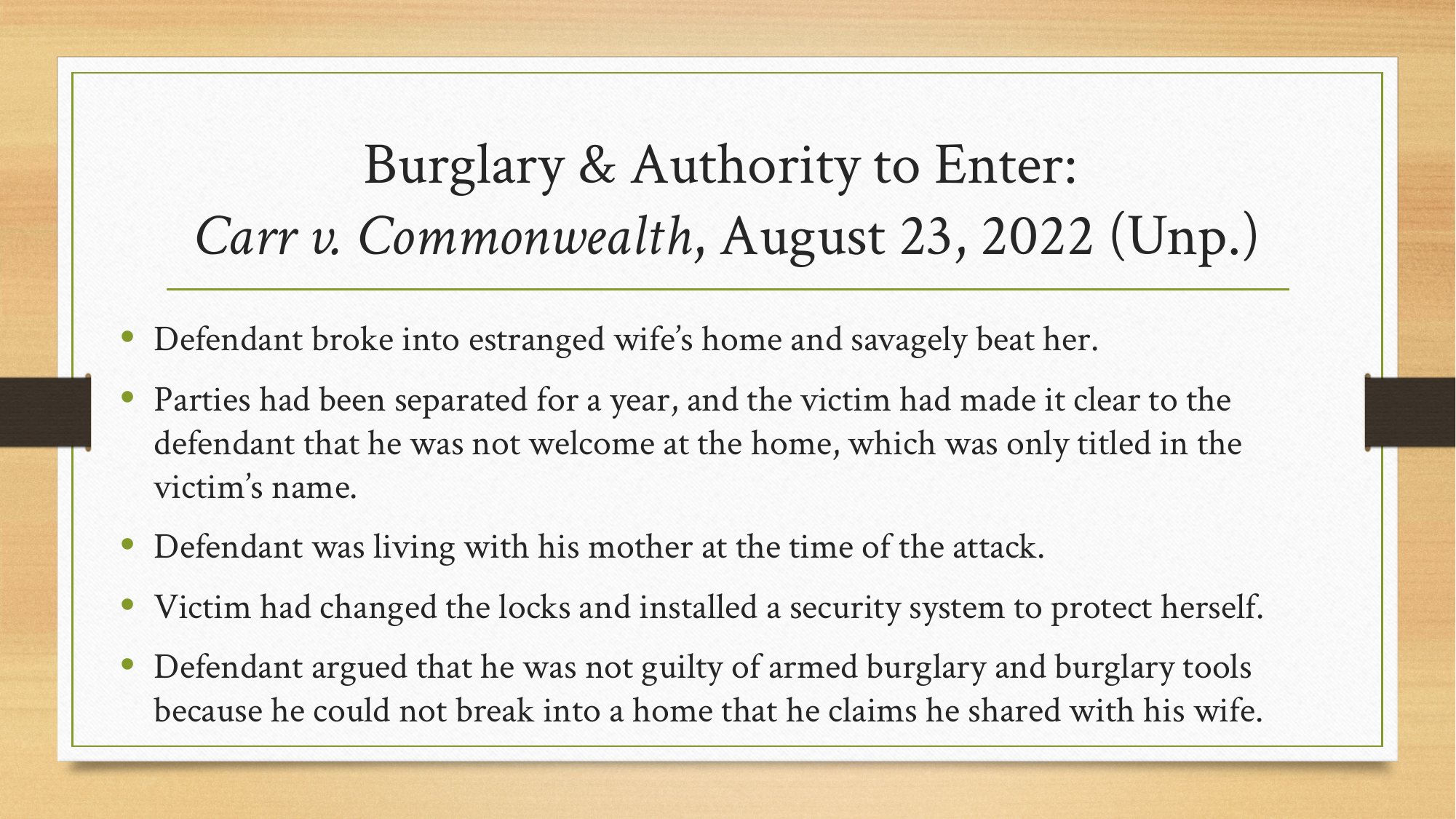

# Burglary & Authority to Enter: Carr v. Commonwealth, August 23, 2022 (Unp.)
Defendant broke into estranged wife’s home and savagely beat her.
Parties had been separated for a year, and the victim had made it clear to the defendant that he was not welcome at the home, which was only titled in the victim’s name.
Defendant was living with his mother at the time of the attack.
Victim had changed the locks and installed a security system to protect herself.
Defendant argued that he was not guilty of armed burglary and burglary tools because he could not break into a home that he claims he shared with his wife.